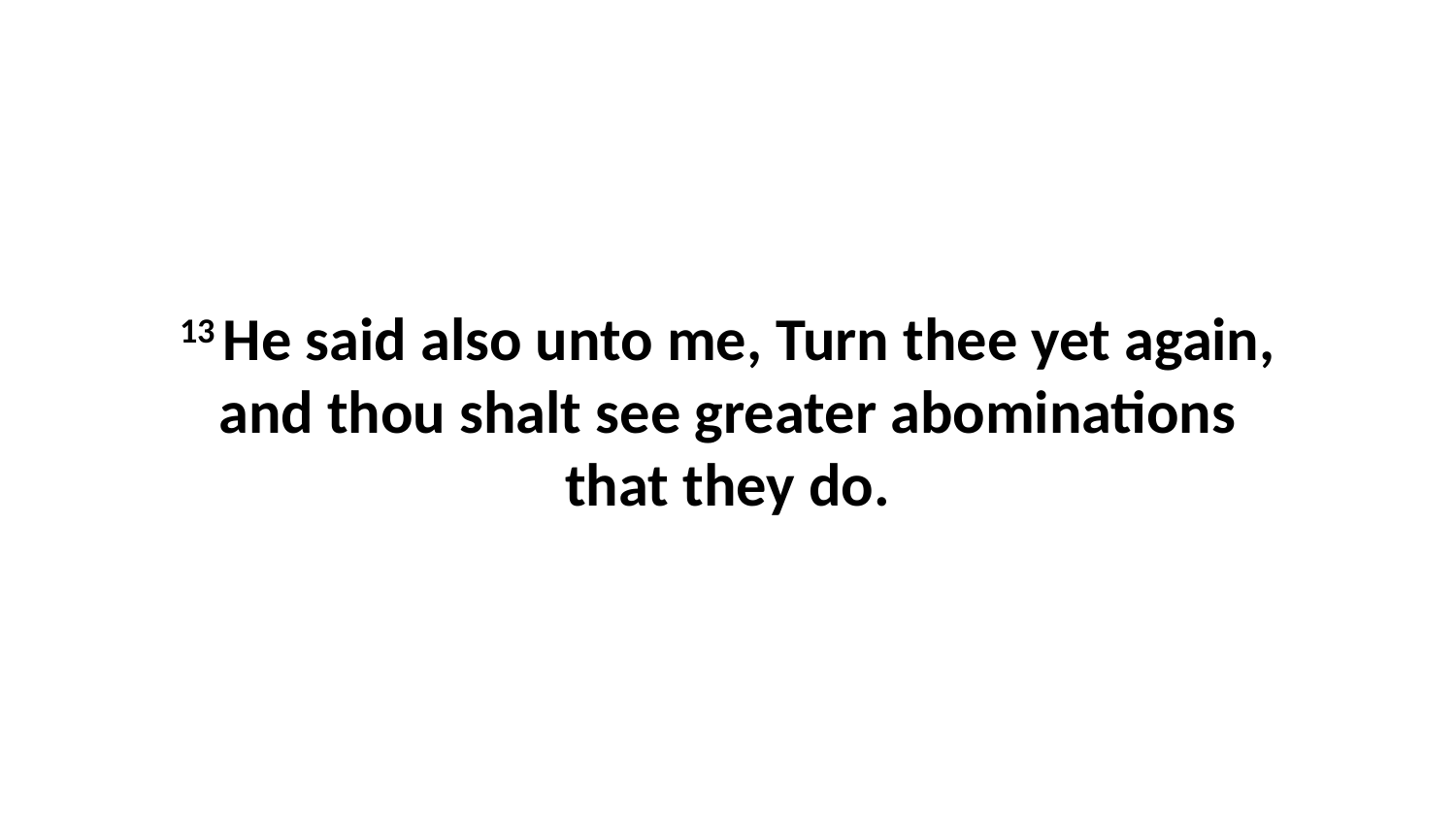

13 He said also unto me, Turn thee yet again, and thou shalt see greater abominations that they do.